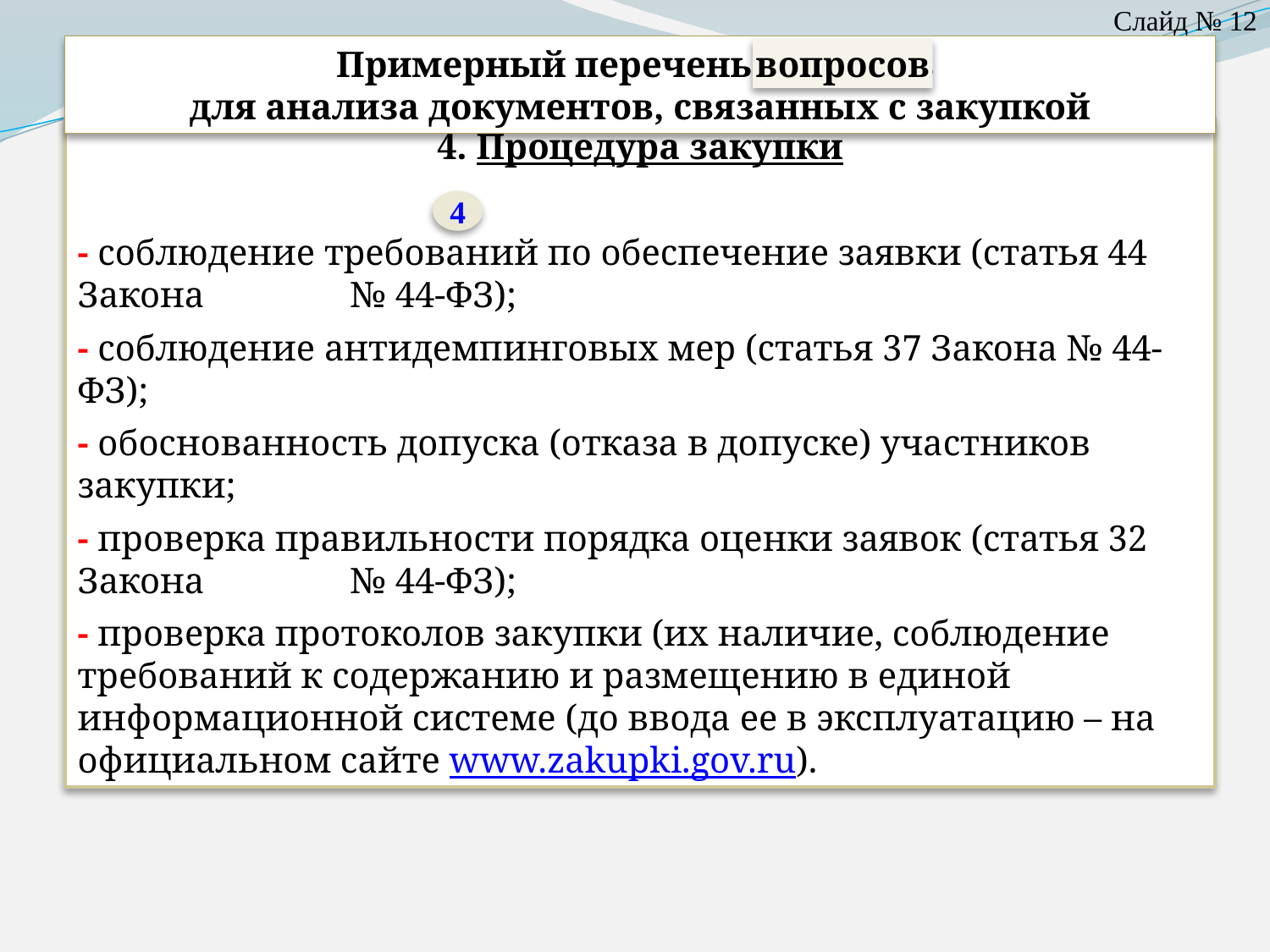

Слайд № 12
Примерный перечень вопросов
для анализа документов, связанных с закупкой
вопросов
4. Процедура закупки

- соблюдение требований по обеспечение заявки (статья 44 Закона                № 44-ФЗ);
- соблюдение антидемпинговых мер (статья 37 Закона № 44-ФЗ);
- обоснованность допуска (отказа в допуске) участников закупки;
- проверка правильности порядка оценки заявок (статья 32 Закона                № 44-ФЗ);
- проверка протоколов закупки (их наличие, соблюдение требований к содержанию и размещению в единой информационной системе (до ввода ее в эксплуатацию – на официальном сайте www.zakupki.gov.ru).
4